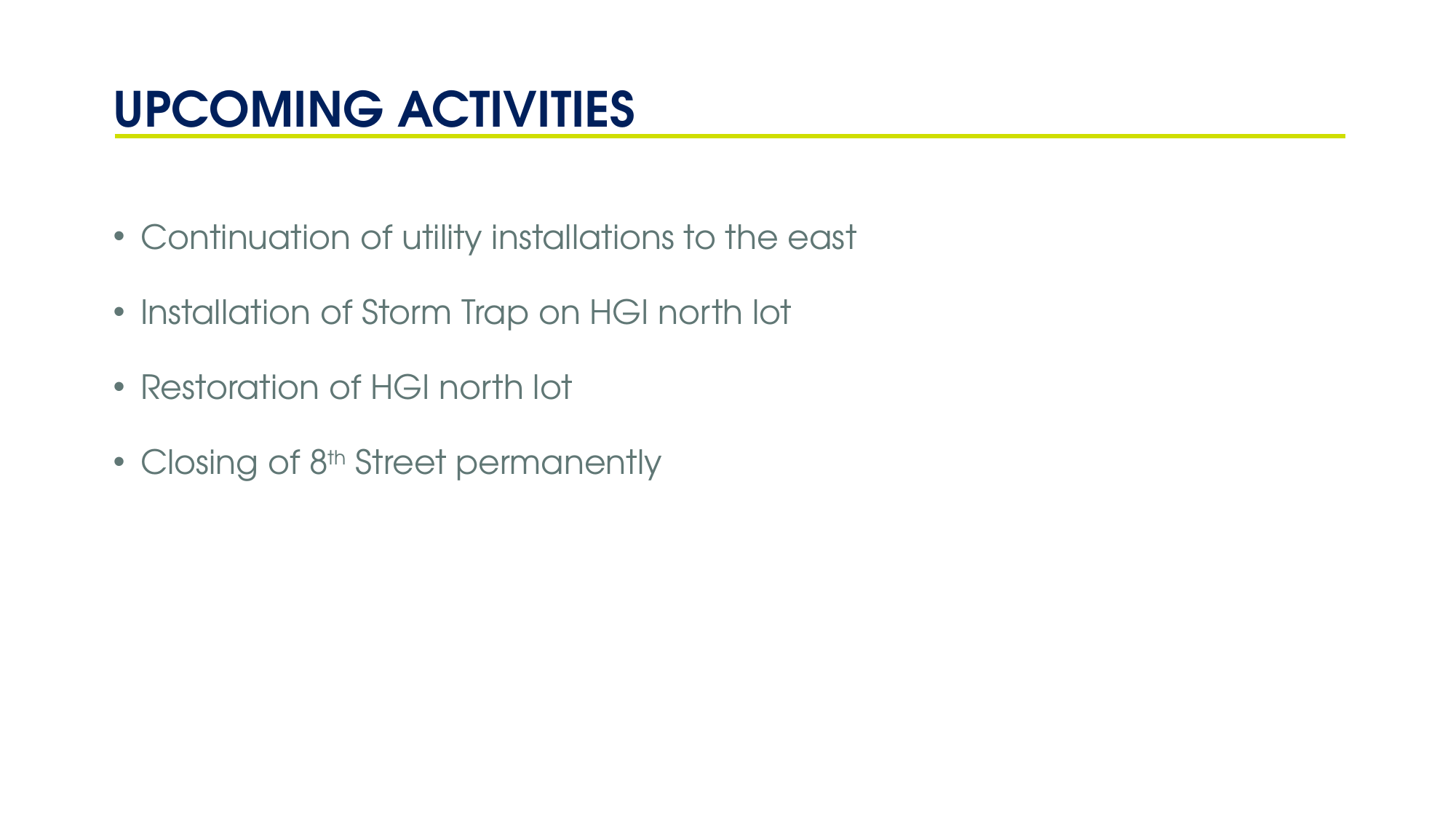

UPCOMING ACTIVITIES
Continuation of utility installations to the east
Installation of Storm Trap on HGI north lot
Restoration of HGI north lot
Closing of 8th Street permanently